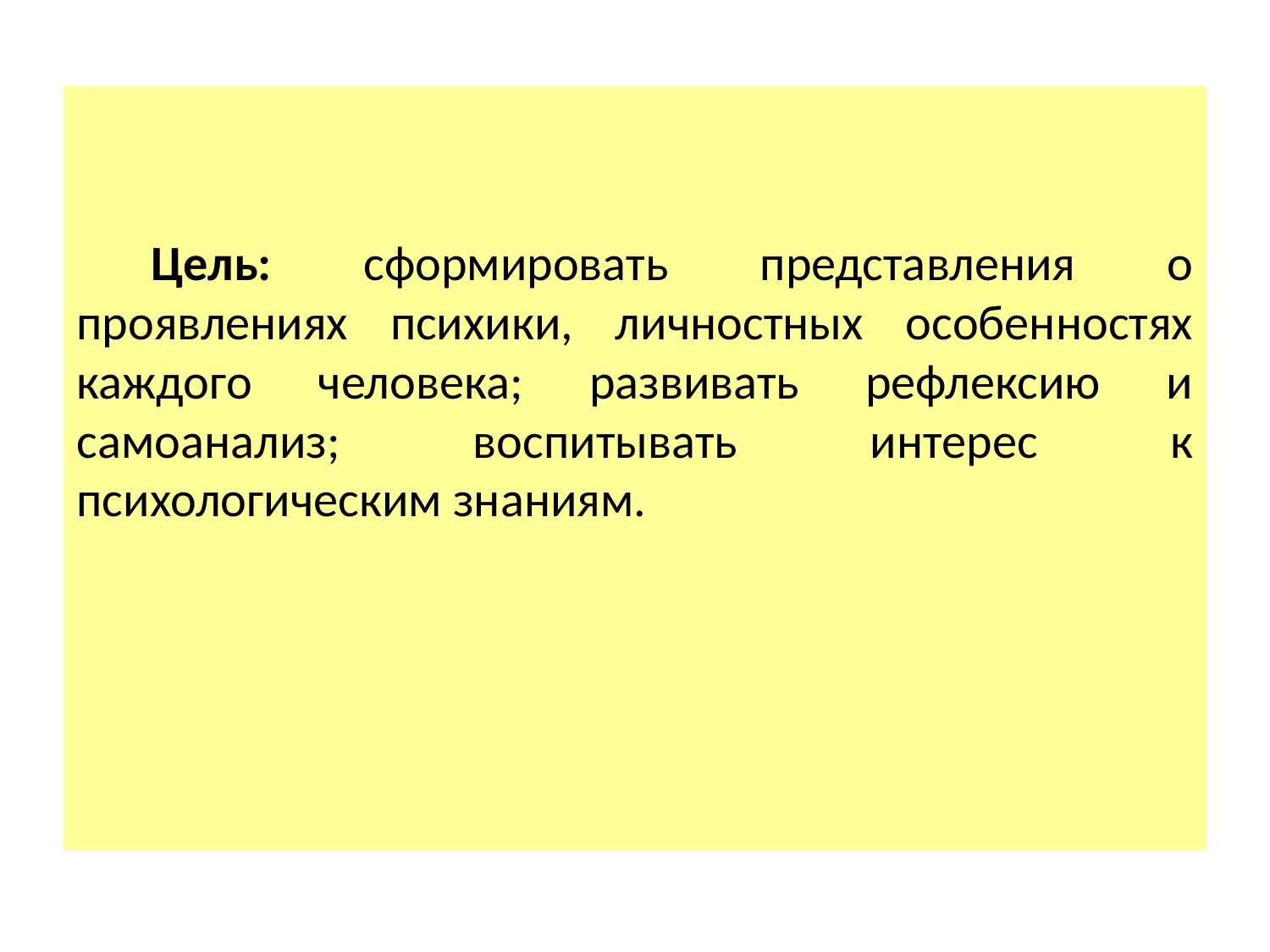

Цель: сформировать представления о проявлениях психики, личностных особенностях каждого человека; развивать рефлексию и самоанализ; воспитывать интерес к психологическим знаниям.